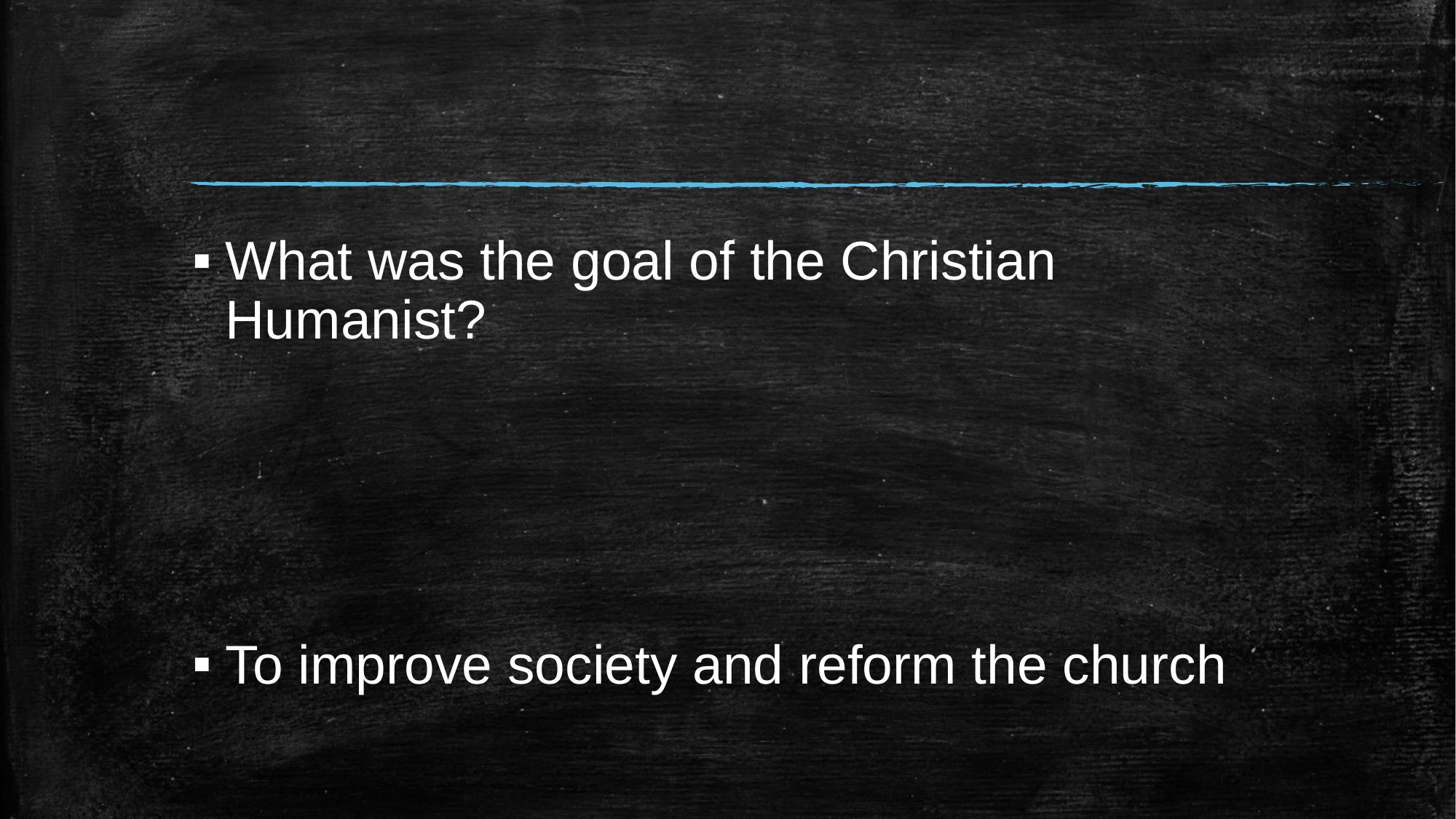

#
What was the goal of the Christian Humanist?

To improve society and reform the church